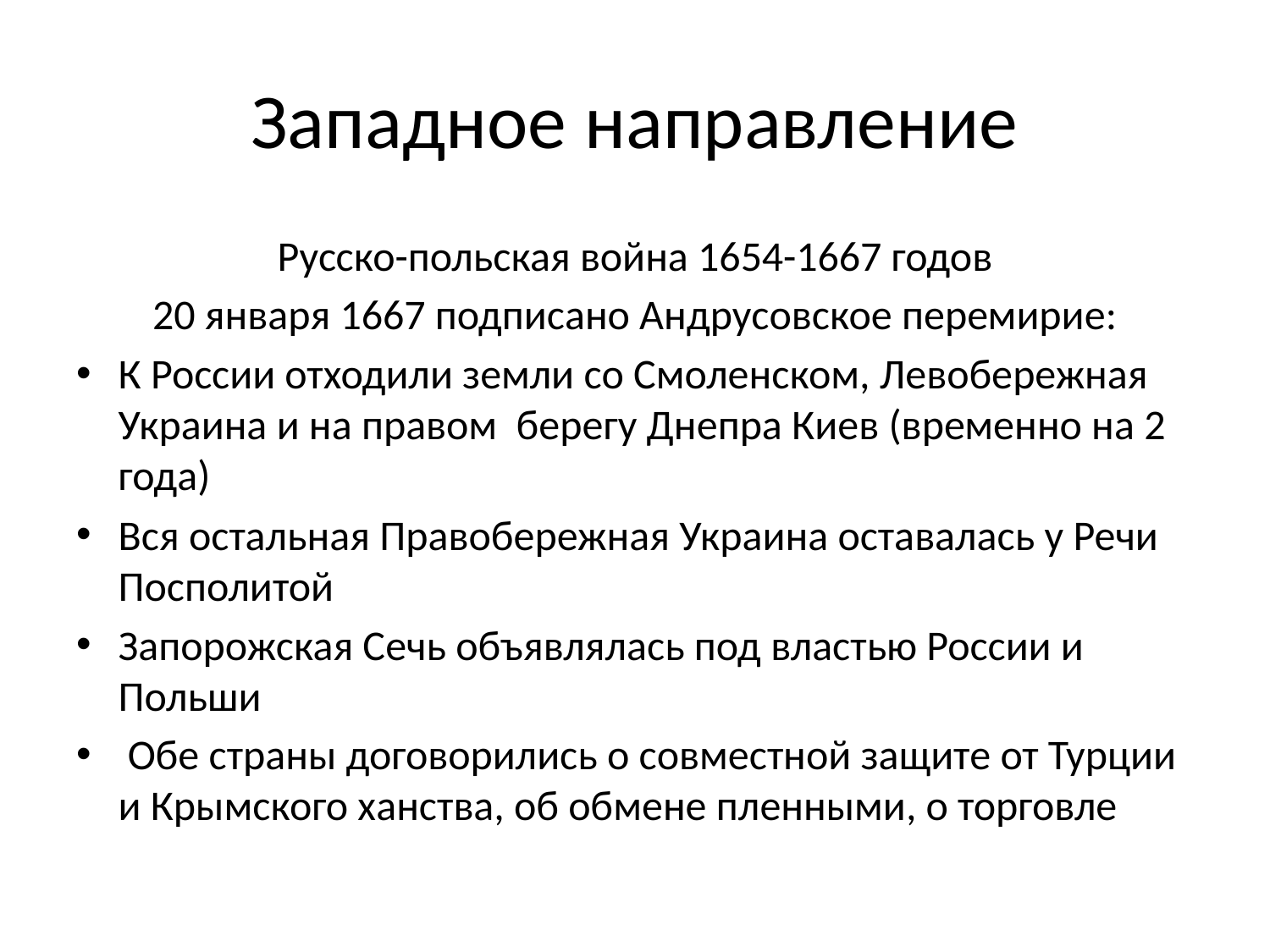

# Западное направление
Русско-польская война 1654-1667 годов
20 января 1667 подписано Андрусовское перемирие:
К России отходили земли со Смоленском, Левобережная Украина и на правом  берегу Днепра Киев (временно на 2 года)
Вся остальная Правобережная Украина оставалась у Речи Посполитой
Запорожская Сечь объявлялась под властью России и Польши
 Обе страны договорились о совместной защите от Турции и Крымского ханства, об обмене пленными, о торговле